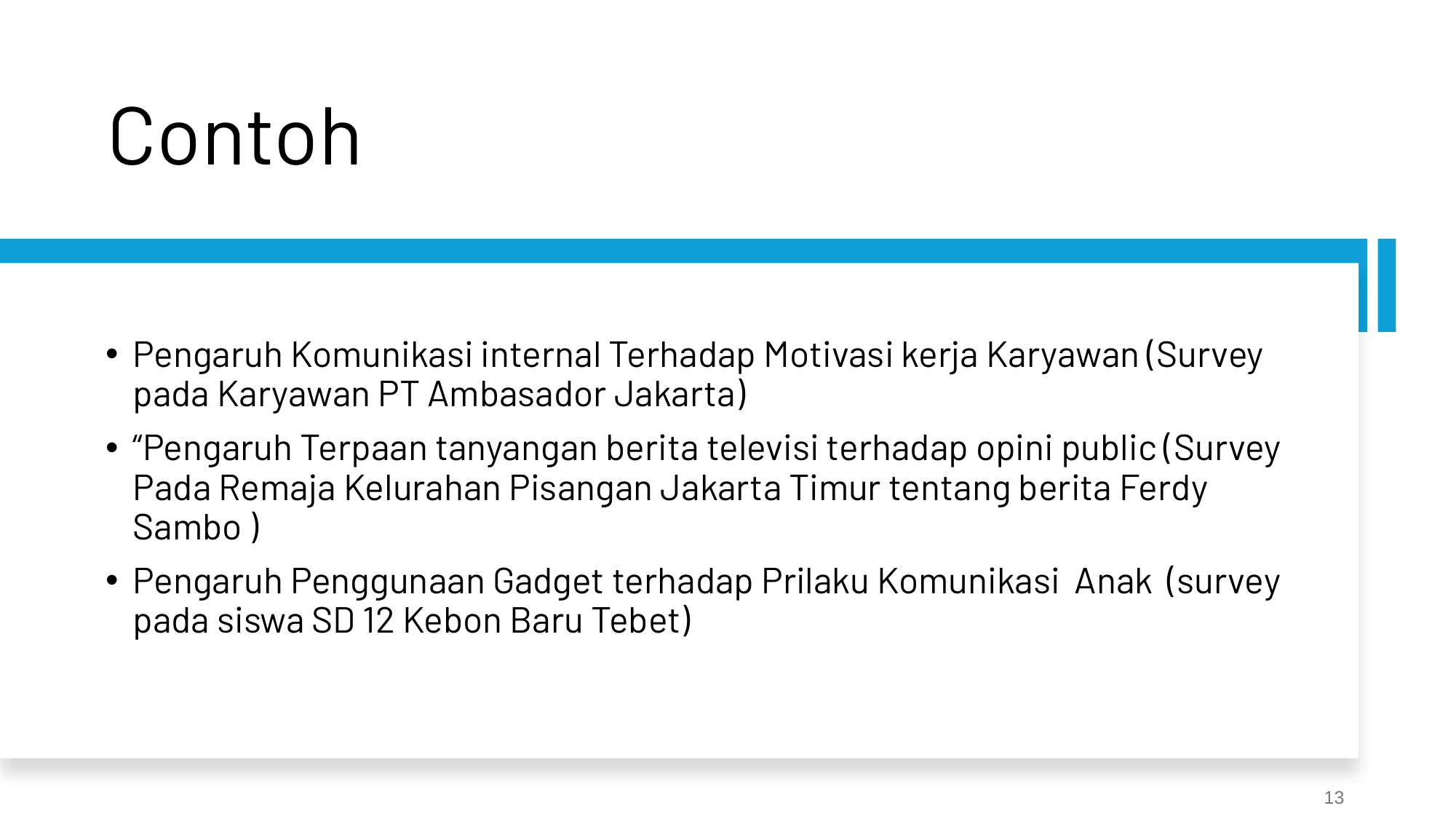

# Contoh

Pengaruh Komunikasi internal Terhadap Motivasi kerja Karyawan (Survey pada Karyawan PT Ambasador Jakarta)
“Pengaruh Terpaan tanyangan berita televisi terhadap opini public (Survey Pada Remaja Kelurahan Pisangan Jakarta Timur tentang berita Ferdy Sambo )
Pengaruh Penggunaan Gadget terhadap Prilaku Komunikasi  Anak  (survey pada siswa SD 12 Kebon Baru Tebet)

13